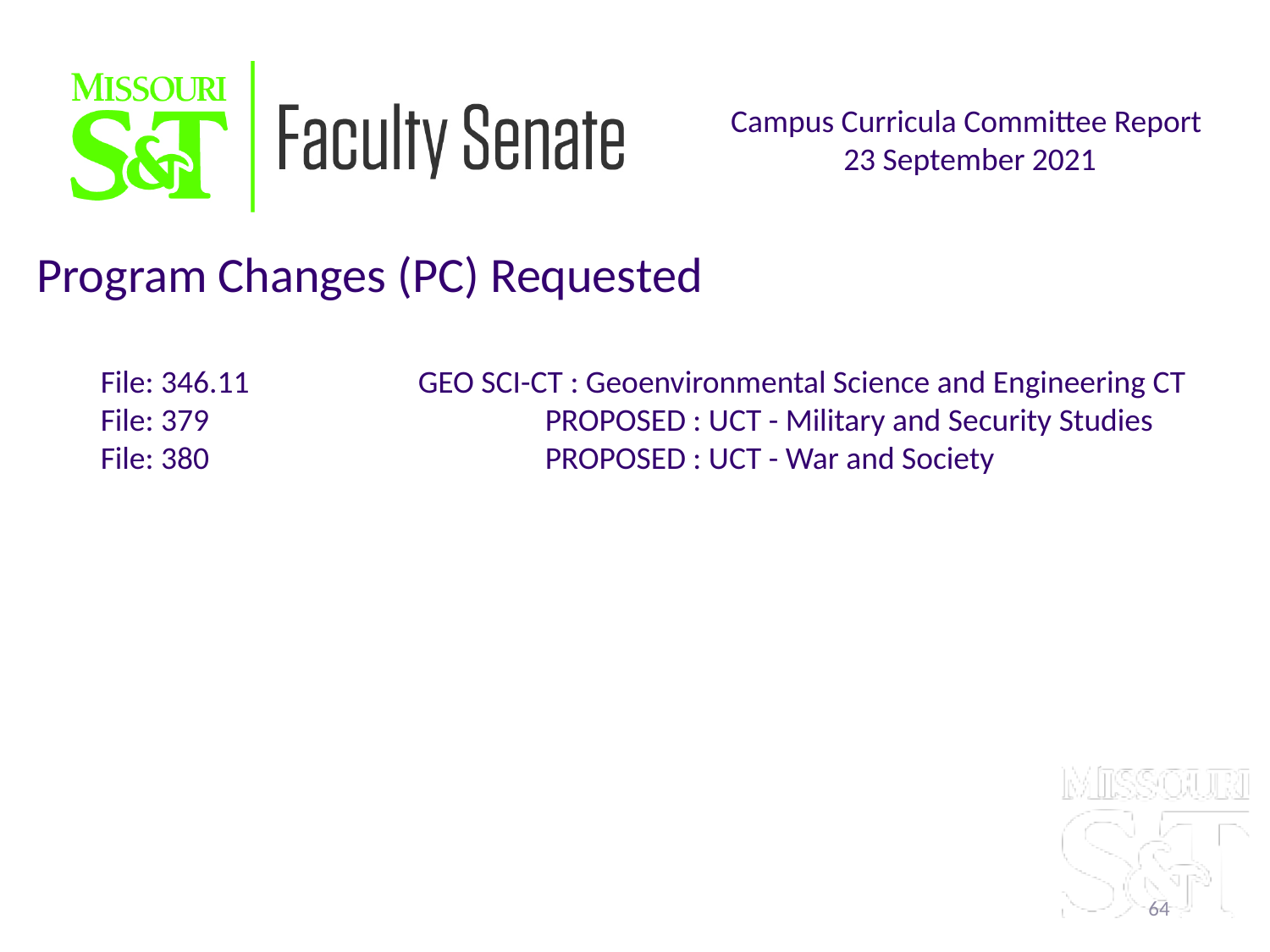

Campus Curricula Committee Report
23 September 2021
Program Changes (PC) Requested

File: 346.11		GEO SCI-CT : Geoenvironmental Science and Engineering CT
File: 379			PROPOSED : UCT - Military and Security Studies
File: 380			PROPOSED : UCT - War and Society
64